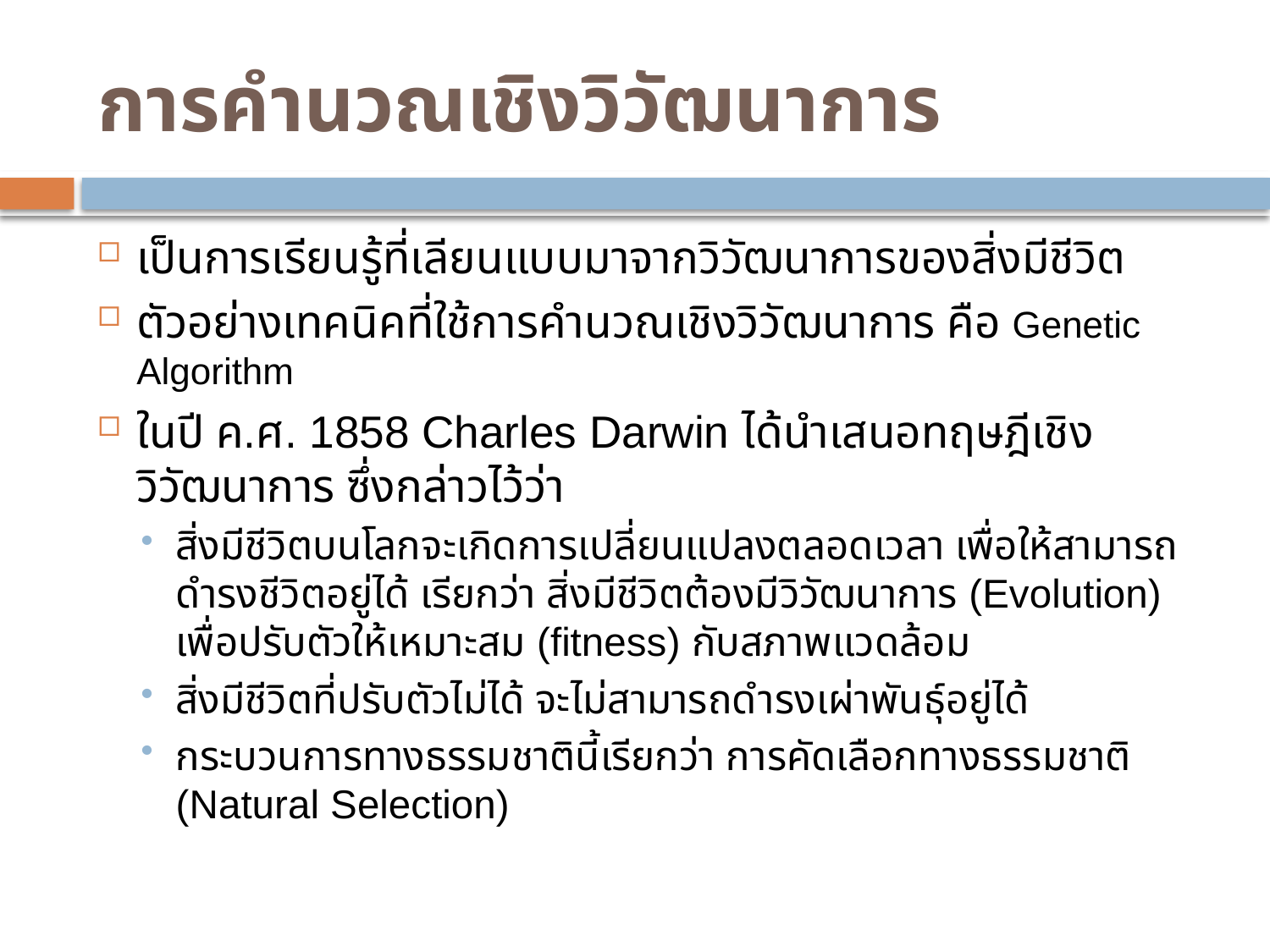

# การคำนวณเชิงวิวัฒนาการ
เป็นการเรียนรู้ที่เลียนแบบมาจากวิวัฒนาการของสิ่งมีชีวิต
ตัวอย่างเทคนิคที่ใช้การคำนวณเชิงวิวัฒนาการ คือ Genetic Algorithm
ในปี ค.ศ. 1858 Charles Darwin ได้นำเสนอทฤษฎีเชิงวิวัฒนาการ ซึ่งกล่าวไว้ว่า
สิ่งมีชีวิตบนโลกจะเกิดการเปลี่ยนแปลงตลอดเวลา เพื่อให้สามารถดำรงชีวิตอยู่ได้ เรียกว่า สิ่งมีชีวิตต้องมีวิวัฒนาการ (Evolution) เพื่อปรับตัวให้เหมาะสม (fitness) กับสภาพแวดล้อม
สิ่งมีชีวิตที่ปรับตัวไม่ได้ จะไม่สามารถดำรงเผ่าพันธุ์อยู่ได้
กระบวนการทางธรรมชาตินี้เรียกว่า การคัดเลือกทางธรรมชาติ (Natural Selection)